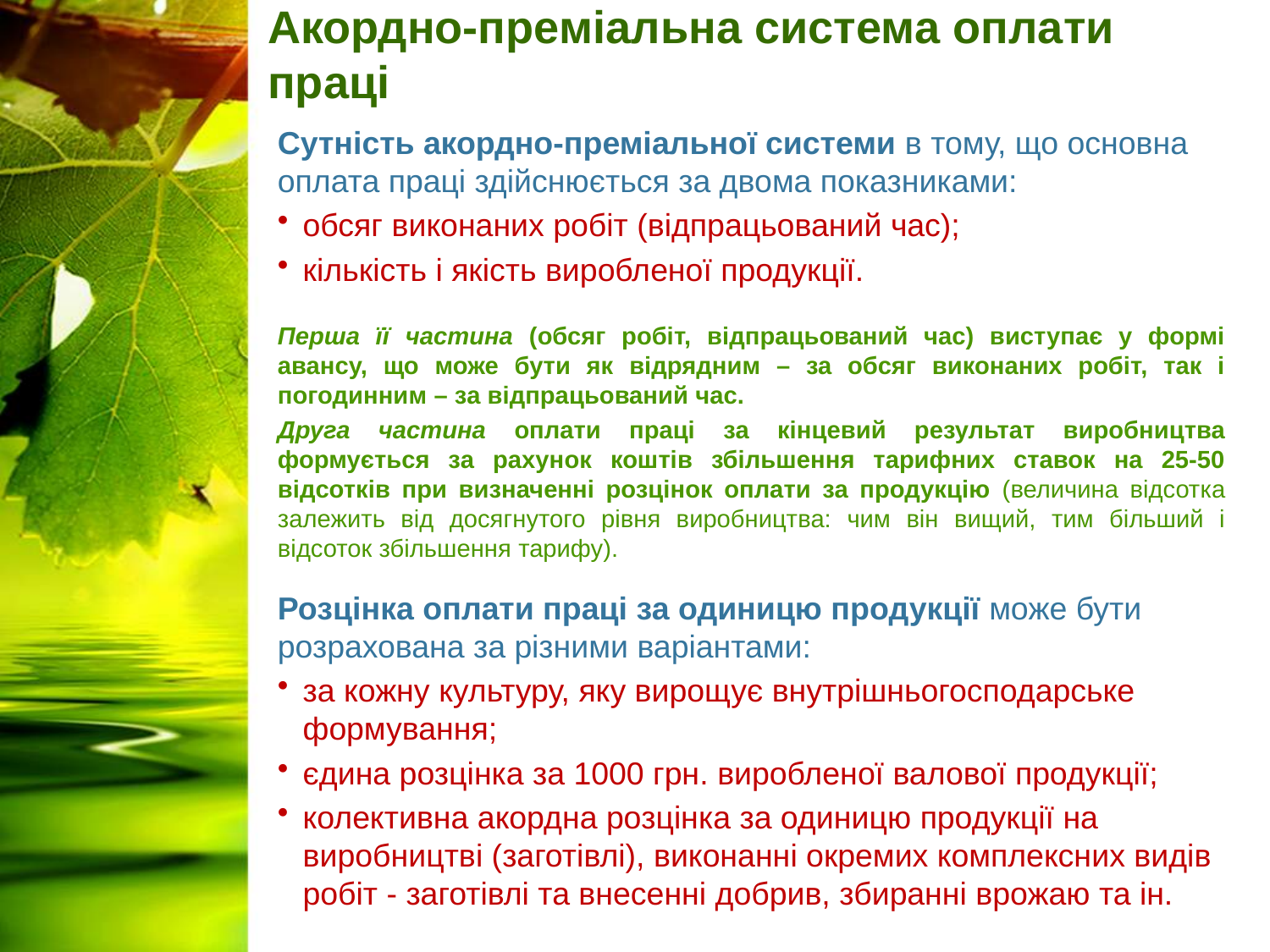

# Акордно-преміальна система оплати праці
Сутність акордно-преміальної системи в тому, що основна оплата праці здійснюється за двома показниками:
обсяг виконаних робіт (відпрацьований час);
кількість і якість виробленої продукції.

Перша її частина (обсяг робіт, відпрацьований час) виступає у формі авансу, що може бути як відрядним – за обсяг виконаних робіт, так і погодинним – за відпрацьований час.
Друга частина оплати праці за кінцевий результат виробництва формується за рахунок коштів збільшення тарифних ставок на 25-50 відсотків при визначенні розцінок оплати за продукцію (величина відсотка залежить від досягнутого рівня виробництва: чим він вищий, тим більший і відсоток збільшення тарифу).

Розцінка оплати праці за одиницю продукції може бути розрахована за різними варіантами:
за кожну культуру, яку вирощує внутрішньогосподарське формування;
єдина розцінка за 1000 грн. виробленої валової продукції;
колективна акордна розцінка за одиницю продукції на виробництві (заготівлі), виконанні окремих комплексних видів робіт - заготівлі та внесенні добрив, збиранні врожаю та ін.